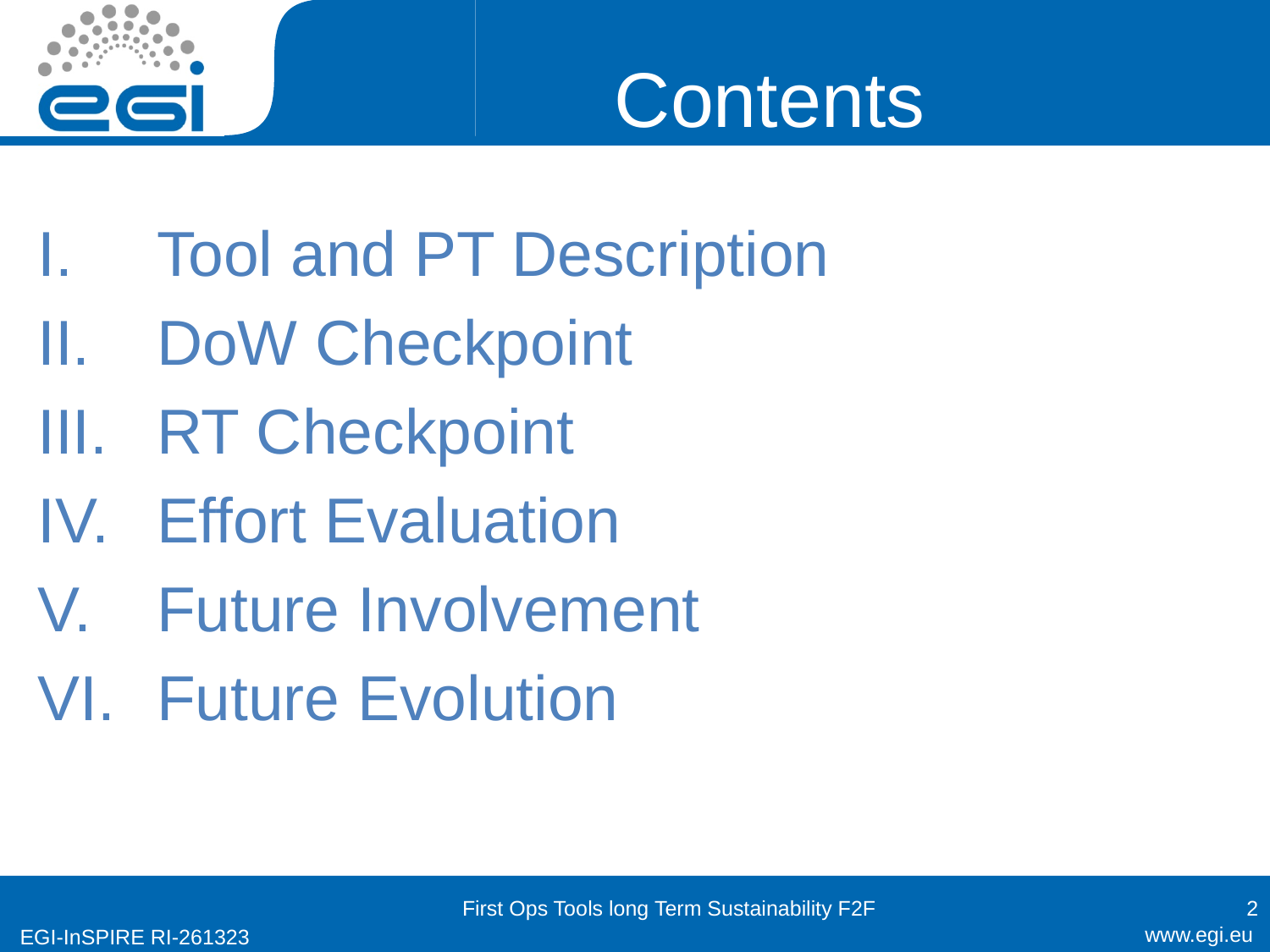

# Contents
Tool and PT Description
DoW Checkpoint
RT Checkpoint
Effort Evaluation
Future Involvement
Future Evolution
First Ops Tools long Term Sustainability F2F
2